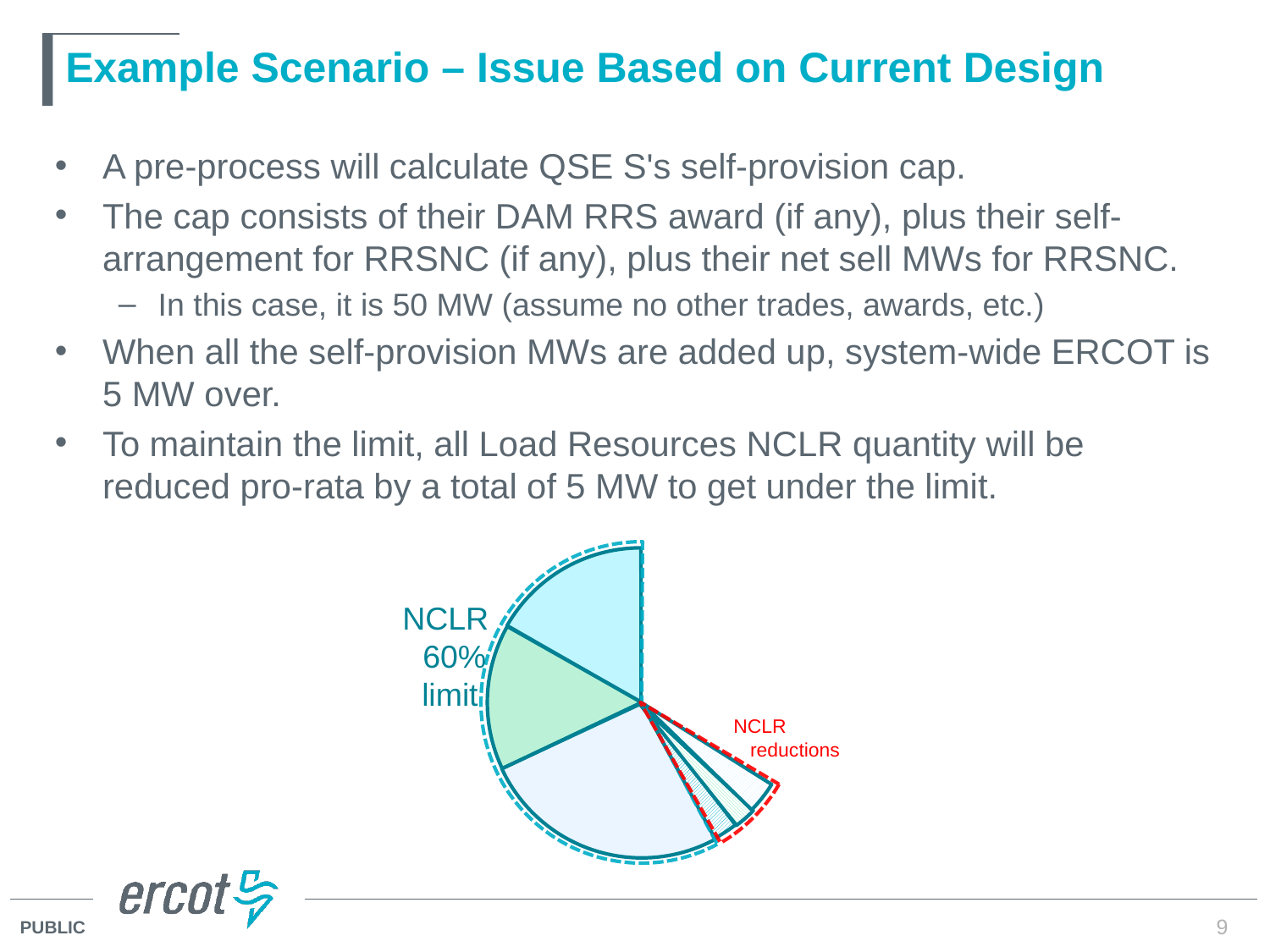

# Example Scenario – Issue Based on Current Design
A pre-process will calculate QSE S's self-provision cap.
The cap consists of their DAM RRS award (if any), plus their self-arrangement for RRSNC (if any), plus their net sell MWs for RRSNC.
In this case, it is 50 MW (assume no other trades, awards, etc.)
When all the self-provision MWs are added up, system-wide ERCOT is 5 MW over.
To maintain the limit, all Load Resources NCLR quantity will be reduced pro-rata by a total of 5 MW to get under the limit.

 NCLR    60%
limit
NCLR
   reductions
9